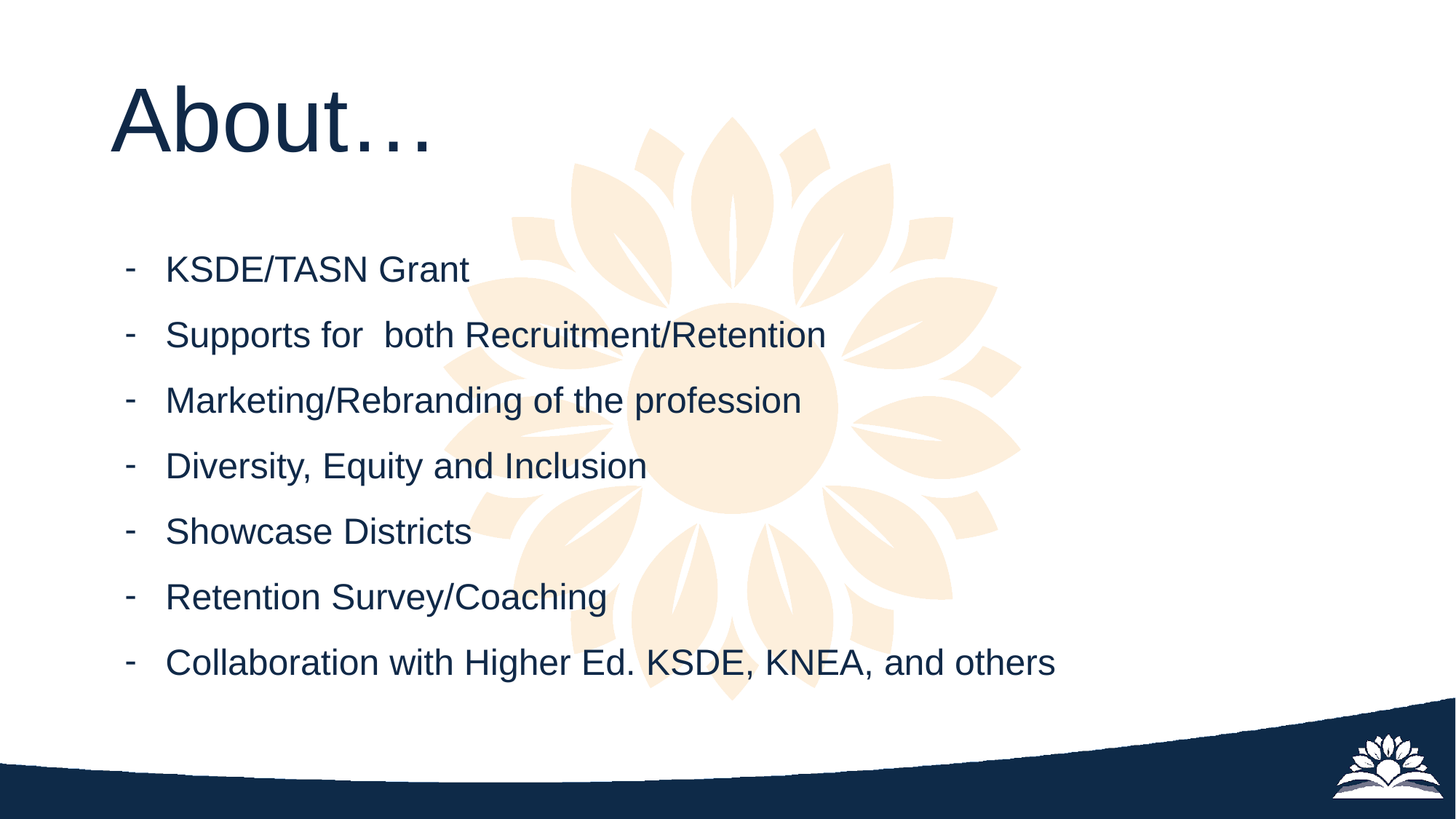

# About…
KSDE/TASN Grant
Supports for  both Recruitment/Retention
Marketing/Rebranding of the profession
Diversity, Equity and Inclusion
Showcase Districts
Retention Survey/Coaching
Collaboration with Higher Ed. KSDE, KNEA, and others